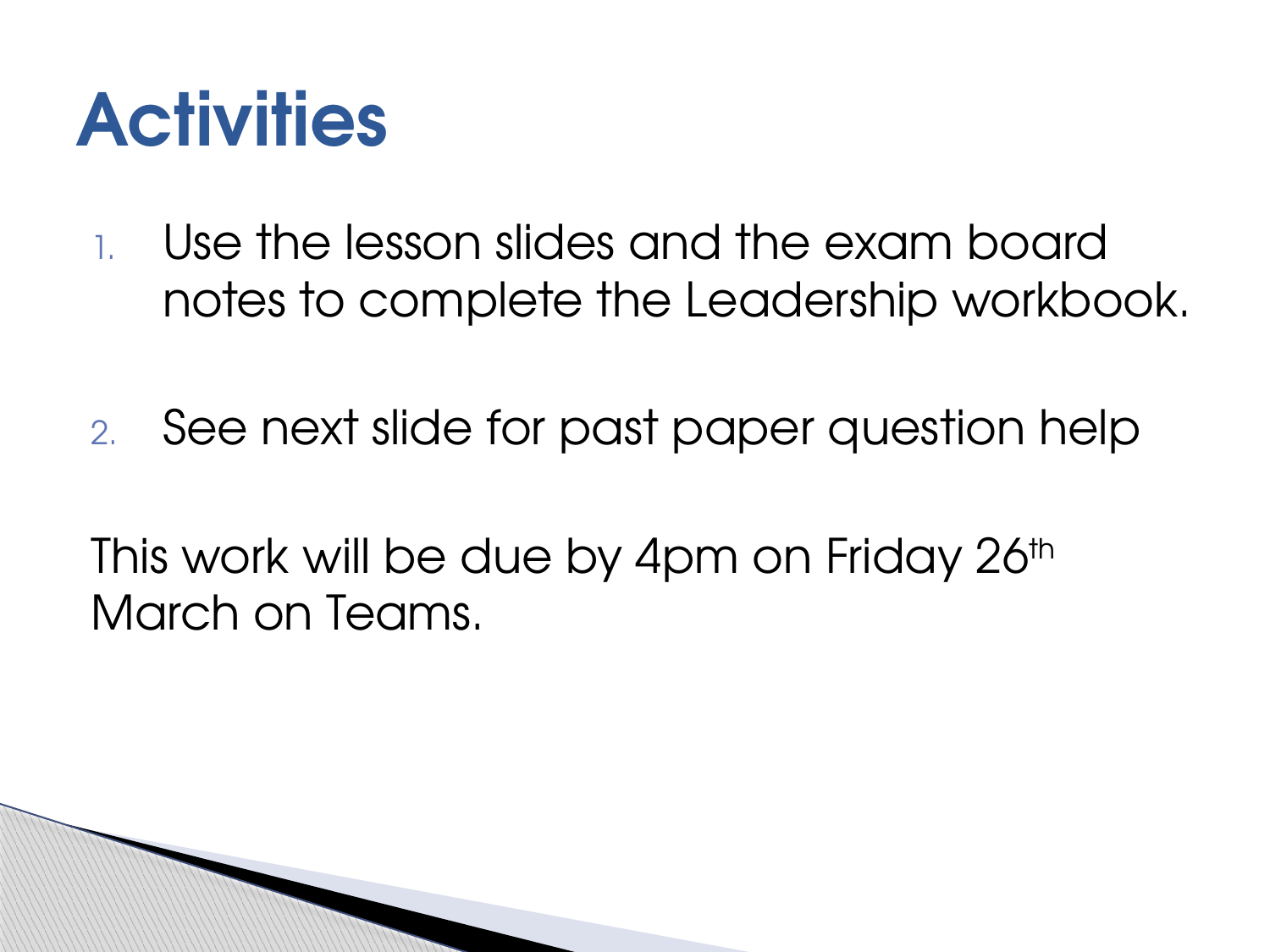

# Activities
Use the lesson slides and the exam board notes to complete the Leadership workbook.

See next slide for past paper question help

This work will be due by 4pm on Friday 26th March on Teams.